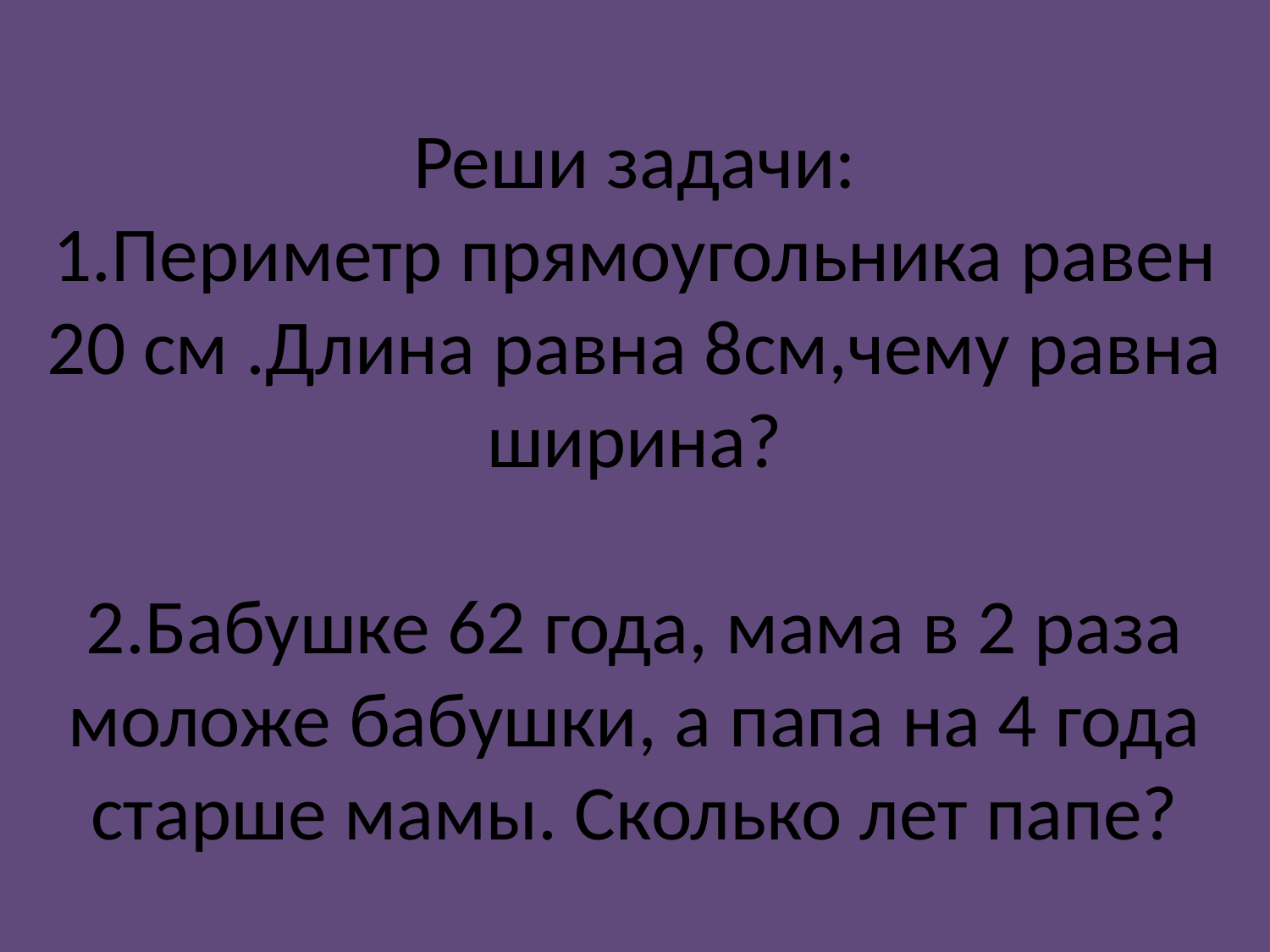

# Реши задачи: 1.Периметр прямоугольника равен 20 см .Длина равна 8см,чему равна ширина? 2.Бабушке 62 года, мама в 2 раза моложе бабушки, а папа на 4 года старше мамы. Сколько лет папе?